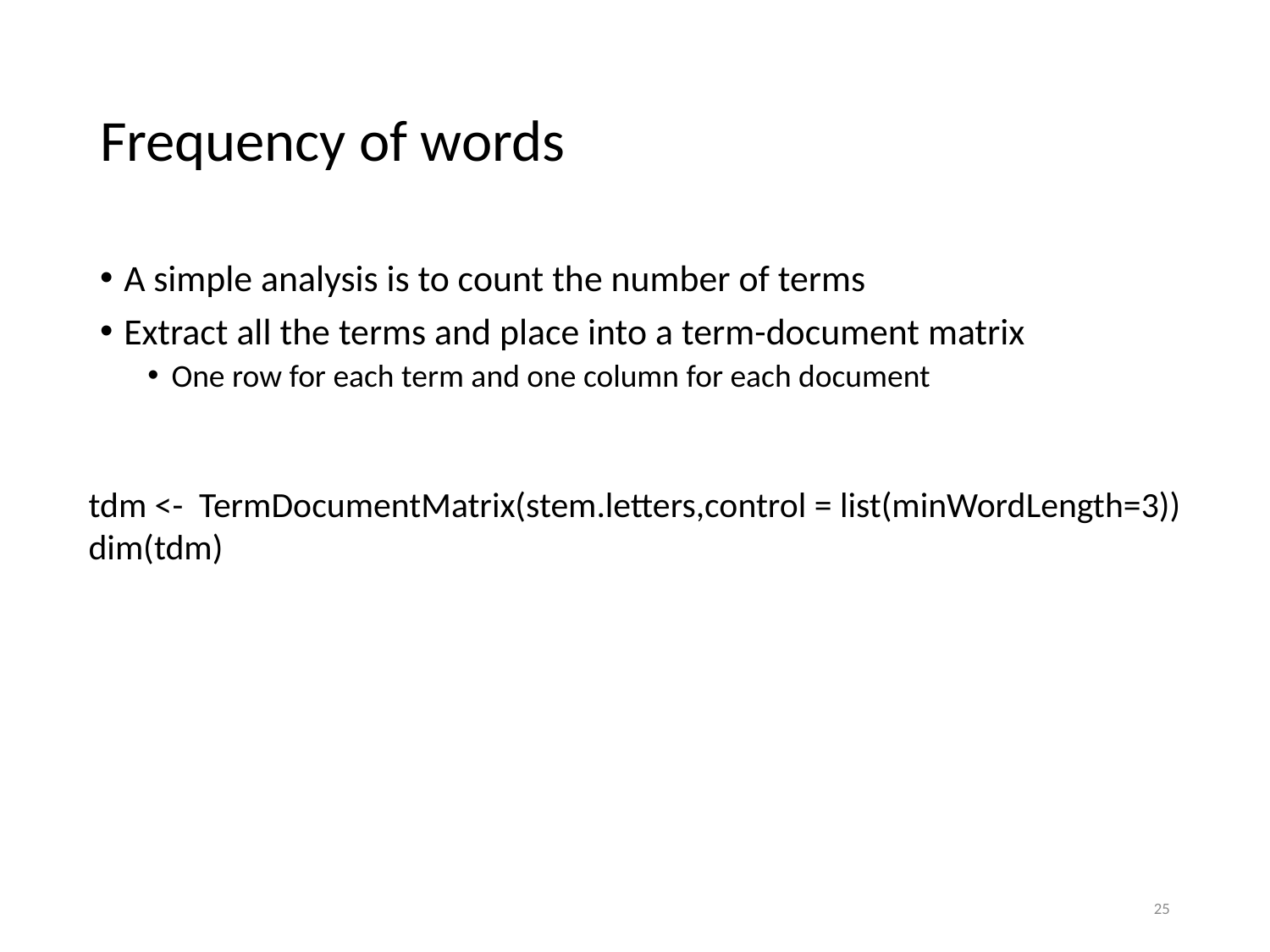

# Frequency of words
A simple analysis is to count the number of terms
Extract all the terms and place into a term-document matrix
One row for each term and one column for each document
tdm <-  TermDocumentMatrix(stem.letters,control = list(minWordLength=3))
dim(tdm)
25